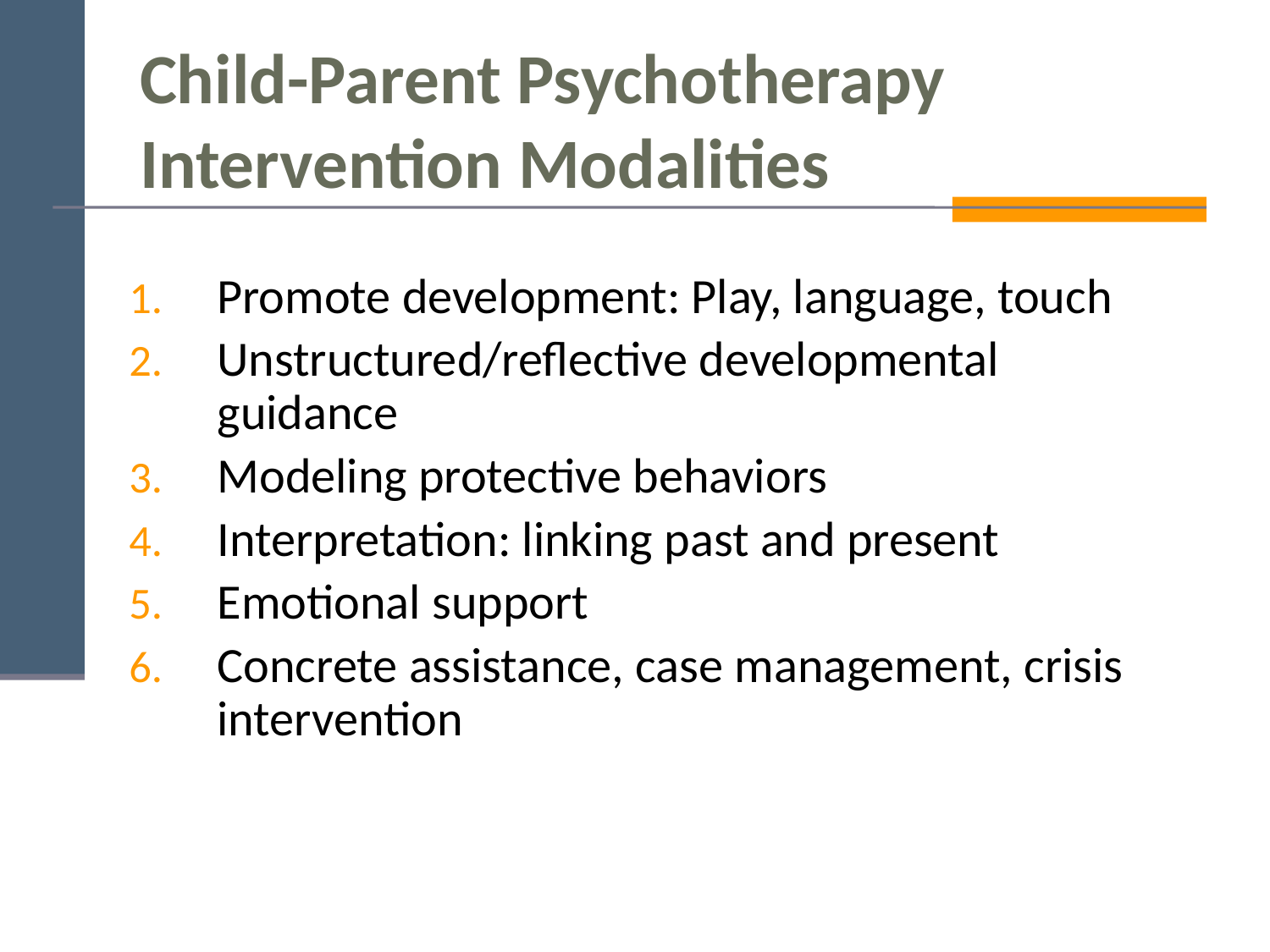

# Child-Parent Psychotherapy Intervention Modalities
Promote development: Play, language, touch
Unstructured/reflective developmental guidance
Modeling protective behaviors
Interpretation: linking past and present
Emotional support
Concrete assistance, case management, crisis intervention